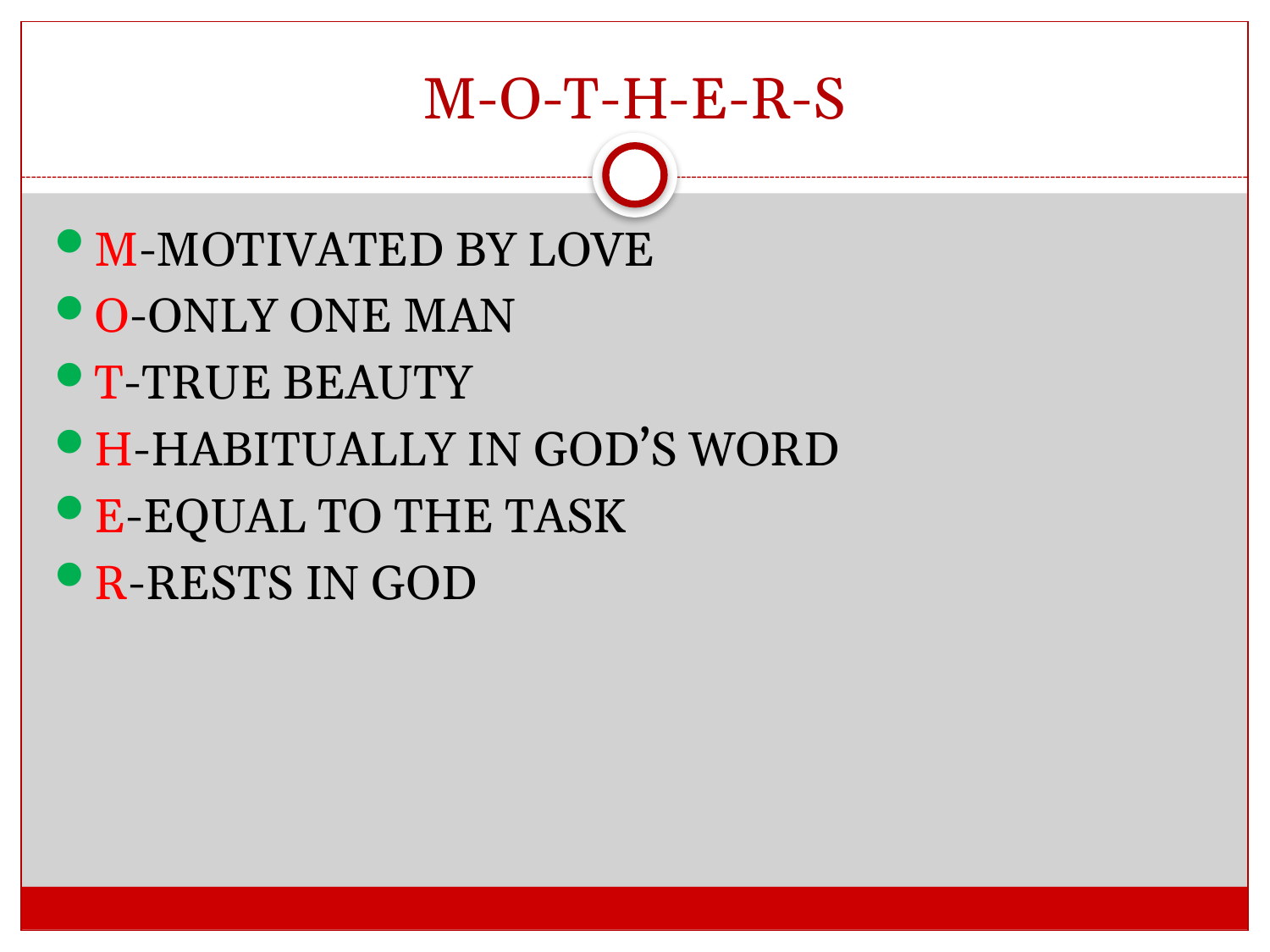

# M-O-T-H-E-R-S
M-MOTIVATED BY LOVE
O-ONLY ONE MAN
T-TRUE BEAUTY
H-HABITUALLY IN GOD’S WORD
E-EQUAL TO THE TASK
R-RESTS IN GOD